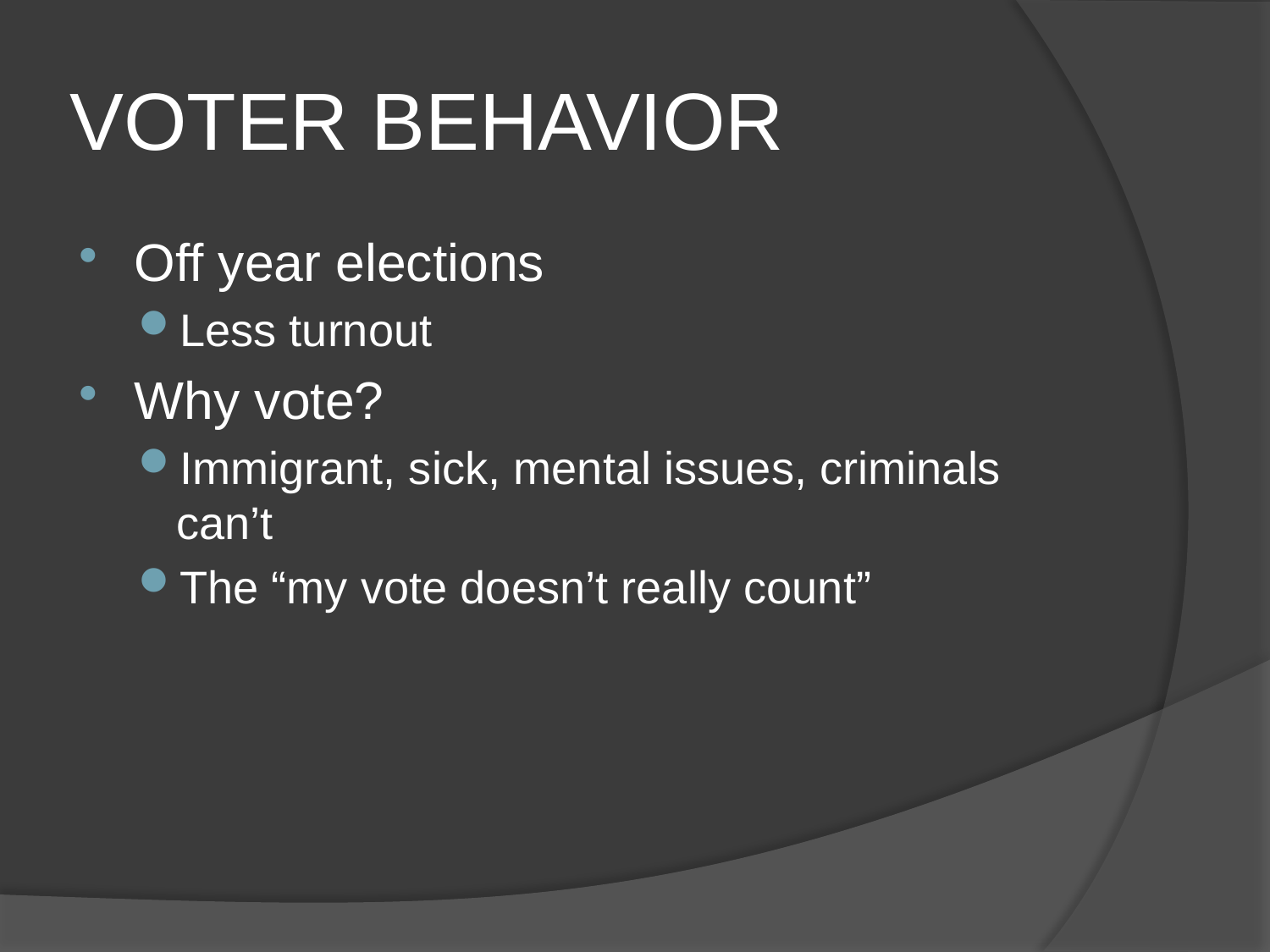

# VOTER BEHAVIOR
Off year elections
Less turnout
Why vote?
Immigrant, sick, mental issues, criminals can’t
The “my vote doesn’t really count”